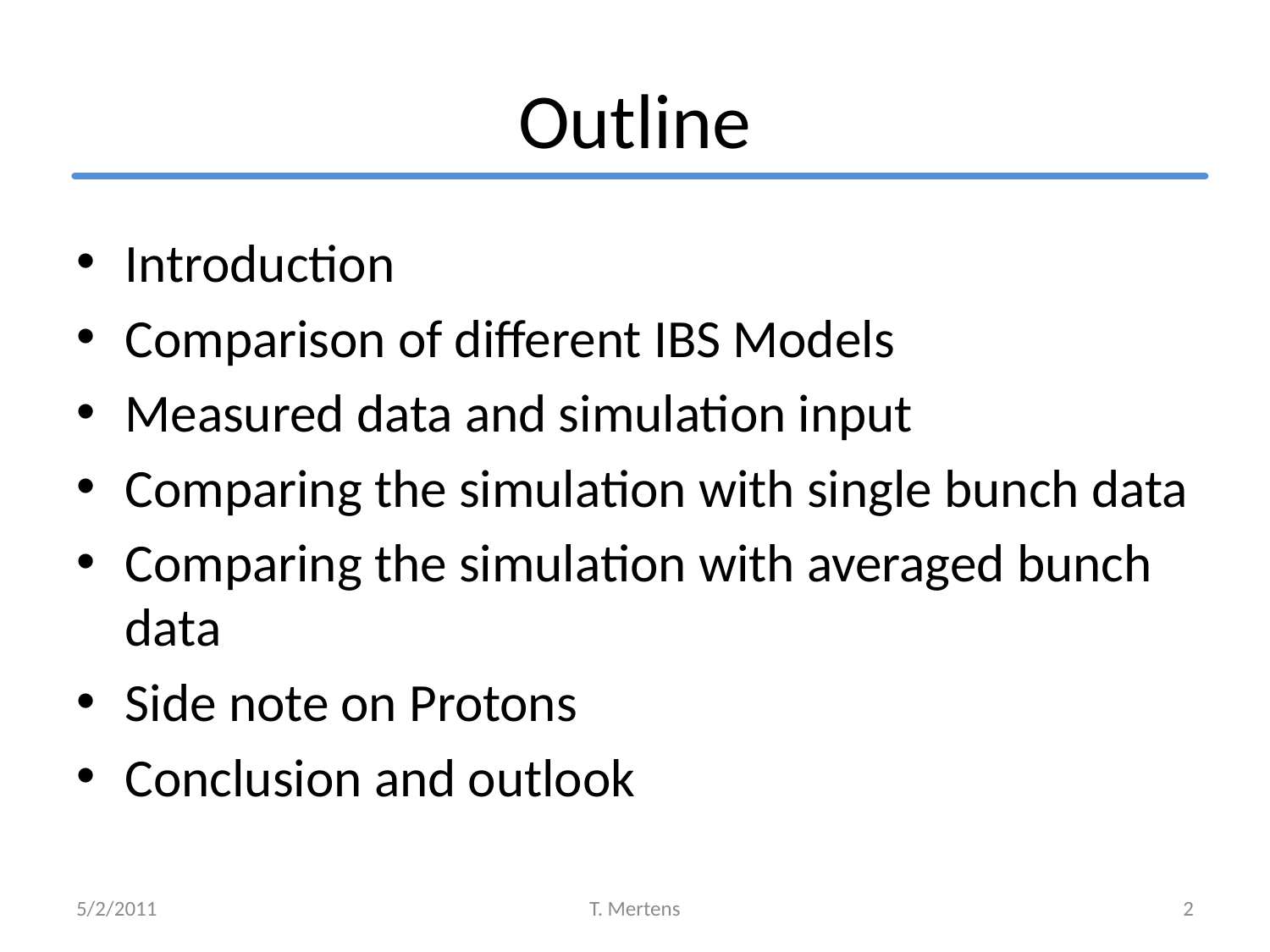

# Outline
Introduction
Comparison of different IBS Models
Measured data and simulation input
Comparing the simulation with single bunch data
Comparing the simulation with averaged bunch data
Side note on Protons
Conclusion and outlook

5/2/2011
T. Mertens
2